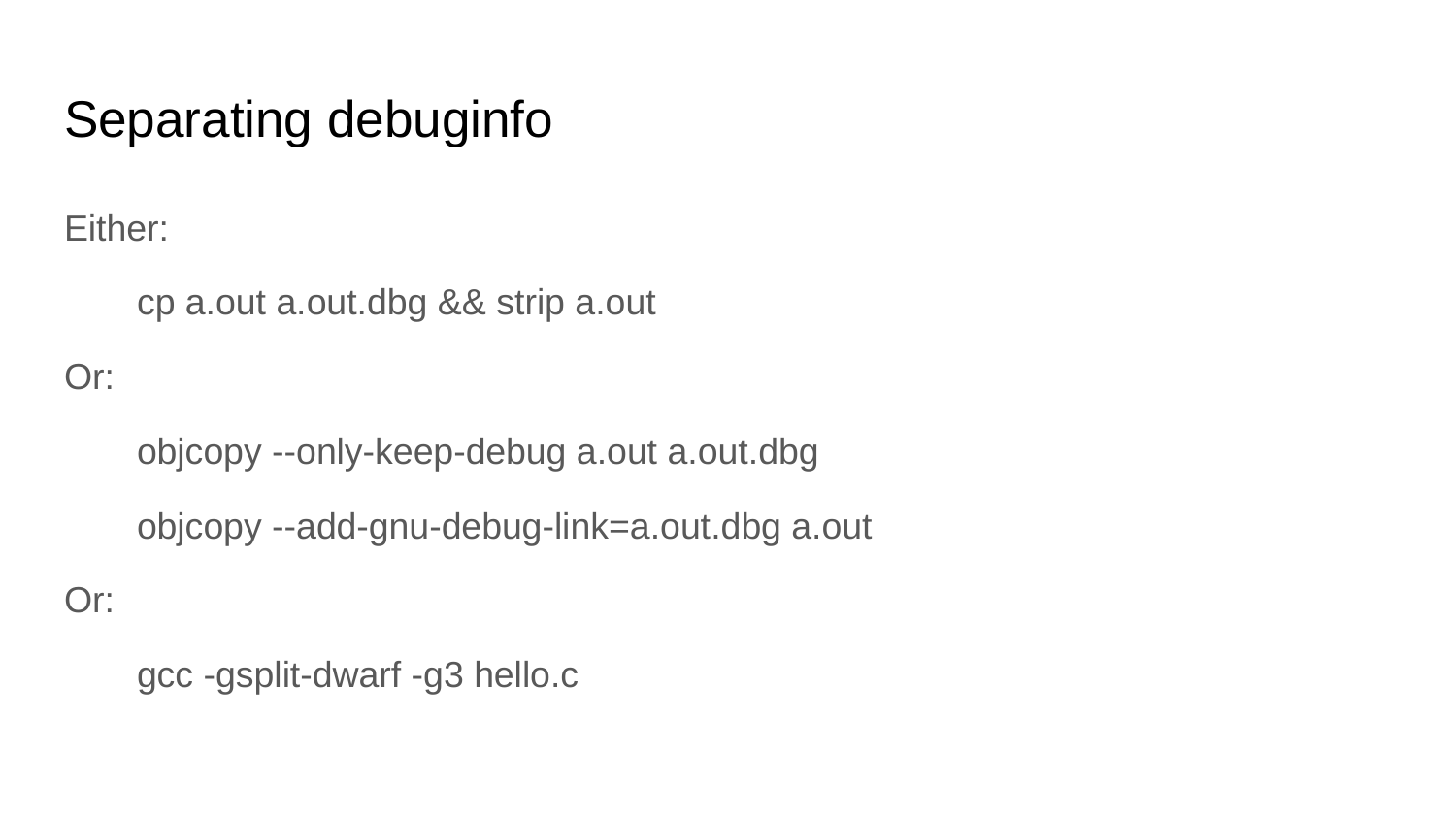

# Separating debuginfo
Either:
cp a.out a.out.dbg && strip a.out
Or:
objcopy --only-keep-debug a.out a.out.dbg
objcopy --add-gnu-debug-link=a.out.dbg a.out
Or:
gcc -gsplit-dwarf -g3 hello.c